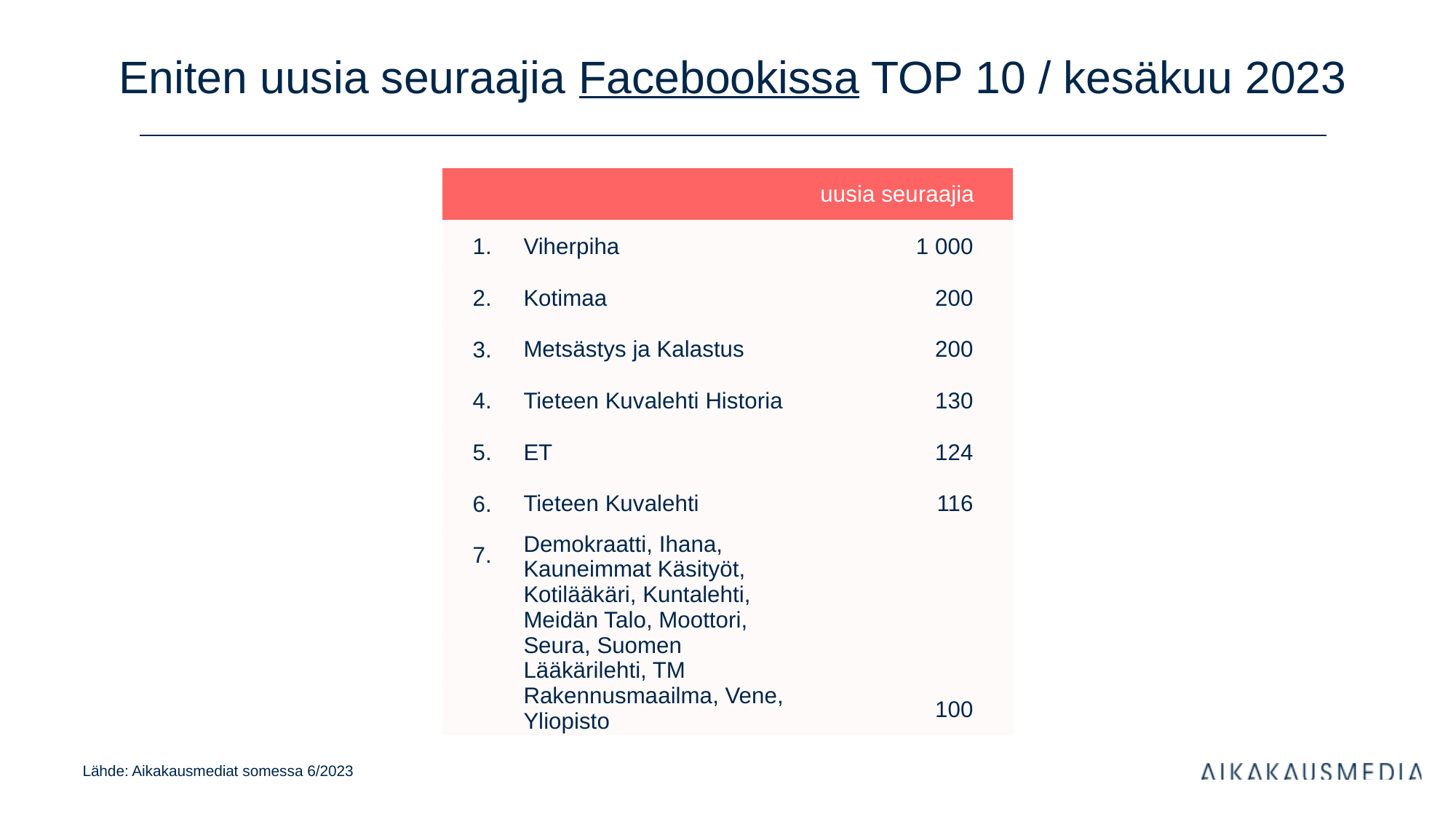

# Eniten uusia seuraajia Facebookissa TOP 10 / kesäkuu 2023
| uusia seuraajia |  | kanavan tilaajia |  |
| --- | --- | --- | --- |
| 1. | Viherpiha | 1 000 |  |
| 2. | Kotimaa | 200 |  |
| 3. | Metsästys ja Kalastus | 200 |  |
| 4. | Tieteen Kuvalehti Historia | 130 |  |
| 5. | ET | 124 |  |
| 6. | Tieteen Kuvalehti | 116 |  |
| 7. | Demokraatti, Ihana, Kauneimmat Käsityöt, Kotilääkäri, Kuntalehti, Meidän Talo, Moottori, Seura, Suomen Lääkärilehti, TM Rakennusmaailma, Vene, Yliopisto |  |  |
|  | Ultra |  |  |
|  | Vauhdin Maailma |  |  |
|  | Eeva | 100 |  |